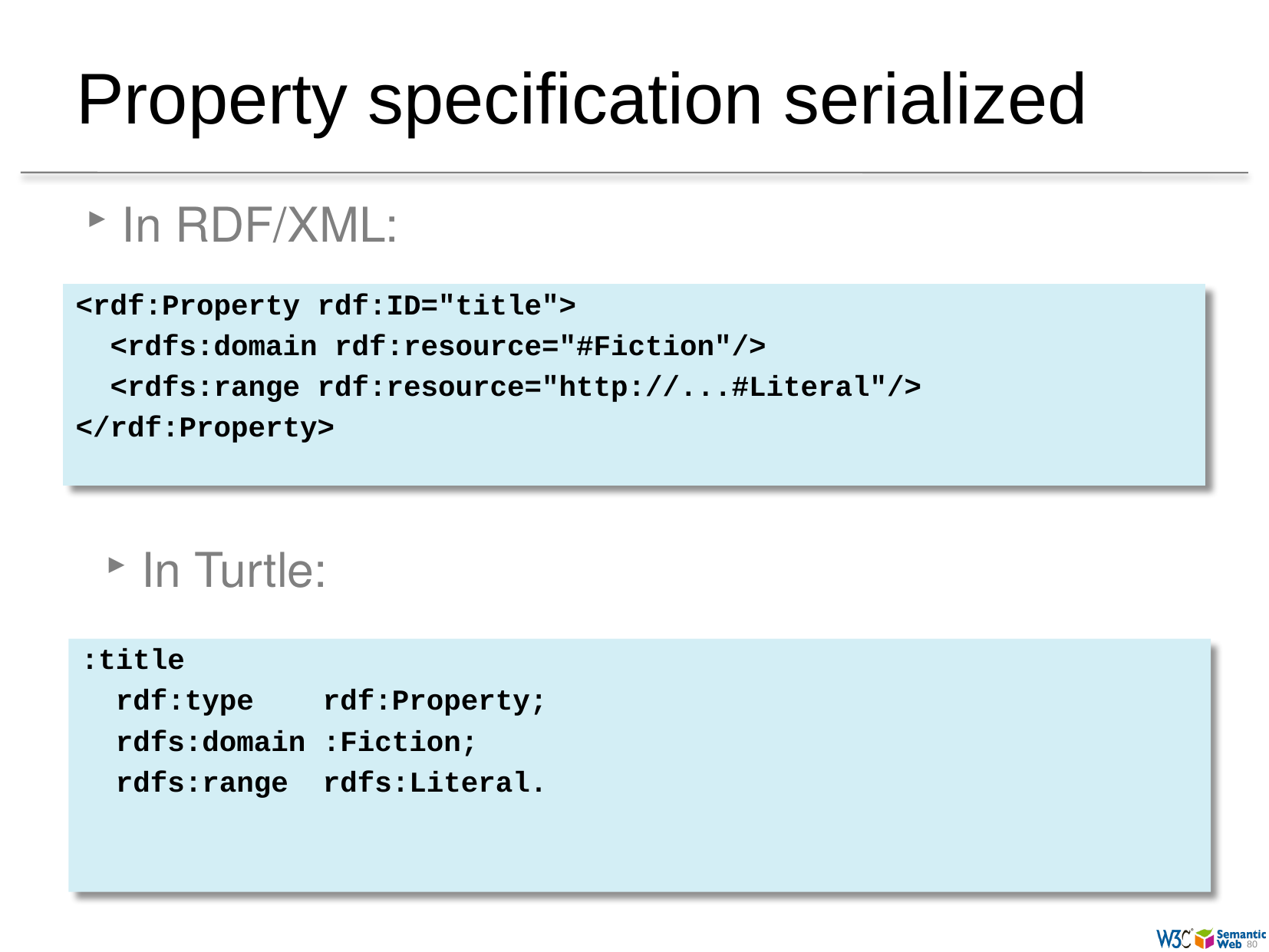

# Property specification serialized
In RDF/XML:
<rdf:Property rdf:ID="title">
  <rdfs:domain rdf:resource="#Fiction"/>
  <rdfs:range rdf:resource="http://...#Literal"/>
</rdf:Property>
In Turtle:
:title
  rdf:type    rdf:Property;
  rdfs:domain :Fiction;
  rdfs:range  rdfs:Literal.